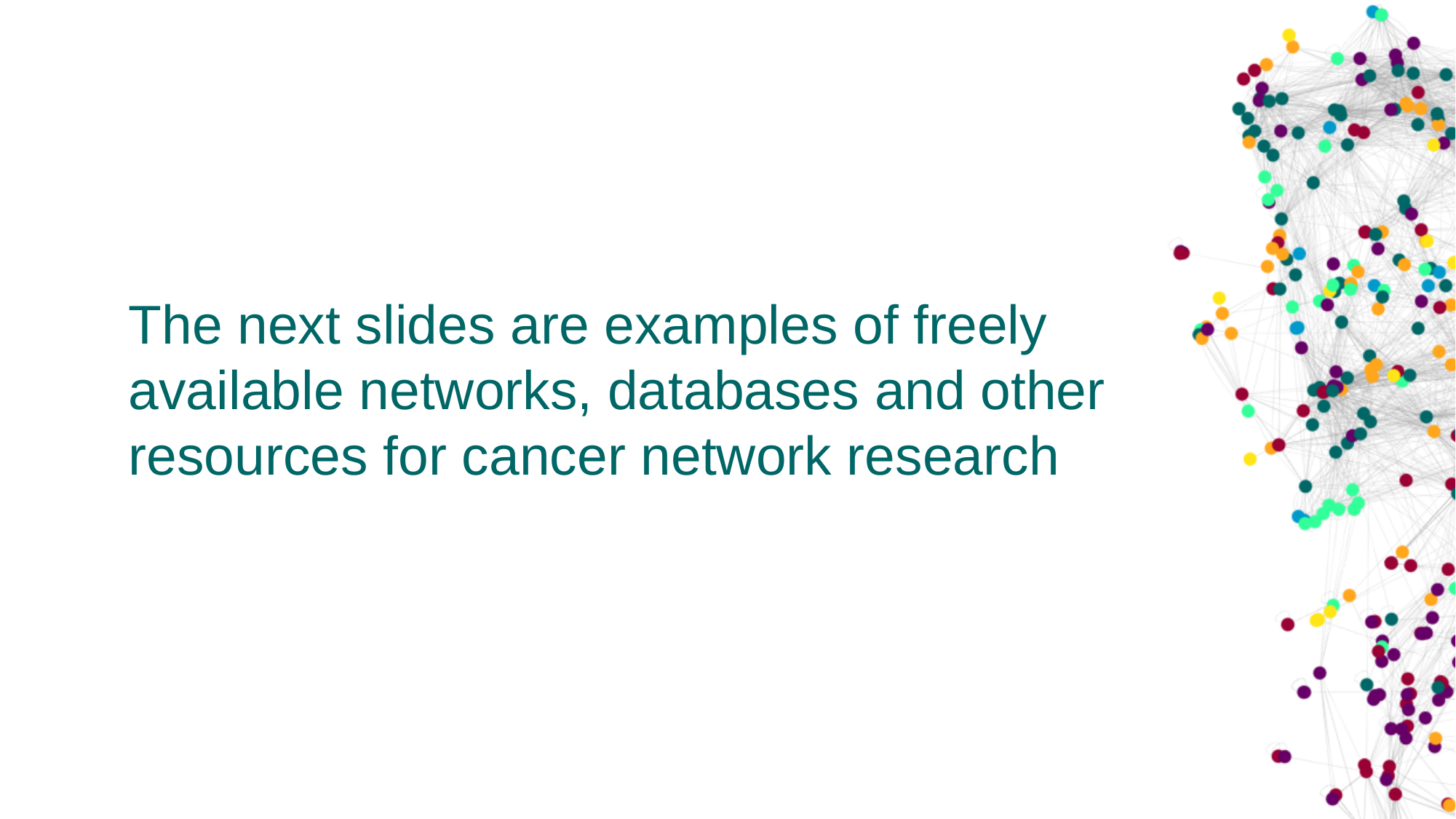

# The next slides are examples of freely available networks, databases and other resources for cancer network research